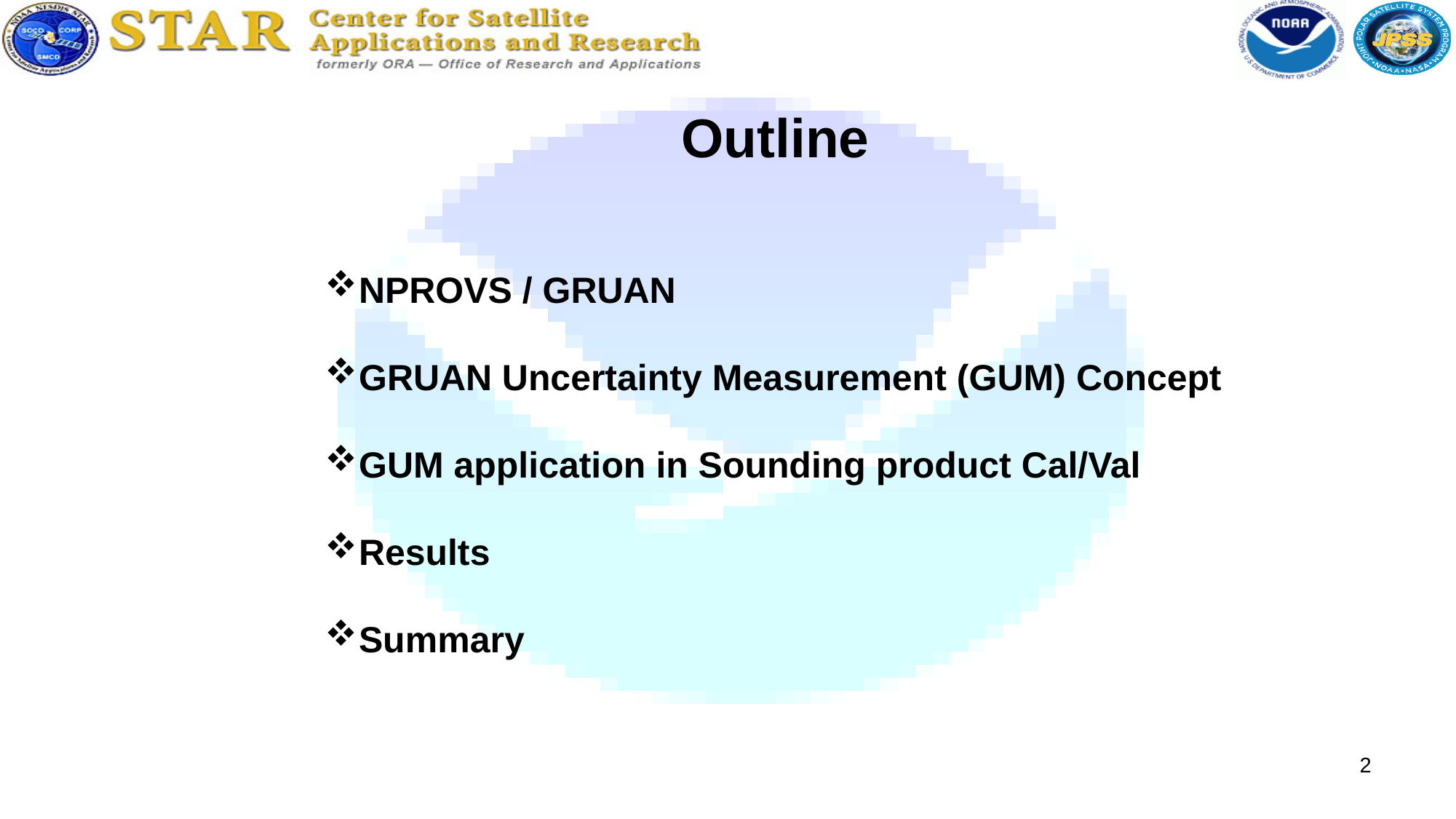

Outline

NPROVS / GRUAN

GRUAN Uncertainty Measurement (GUM) Concept

GUM application in Sounding product Cal/Val

Results

Summary
2